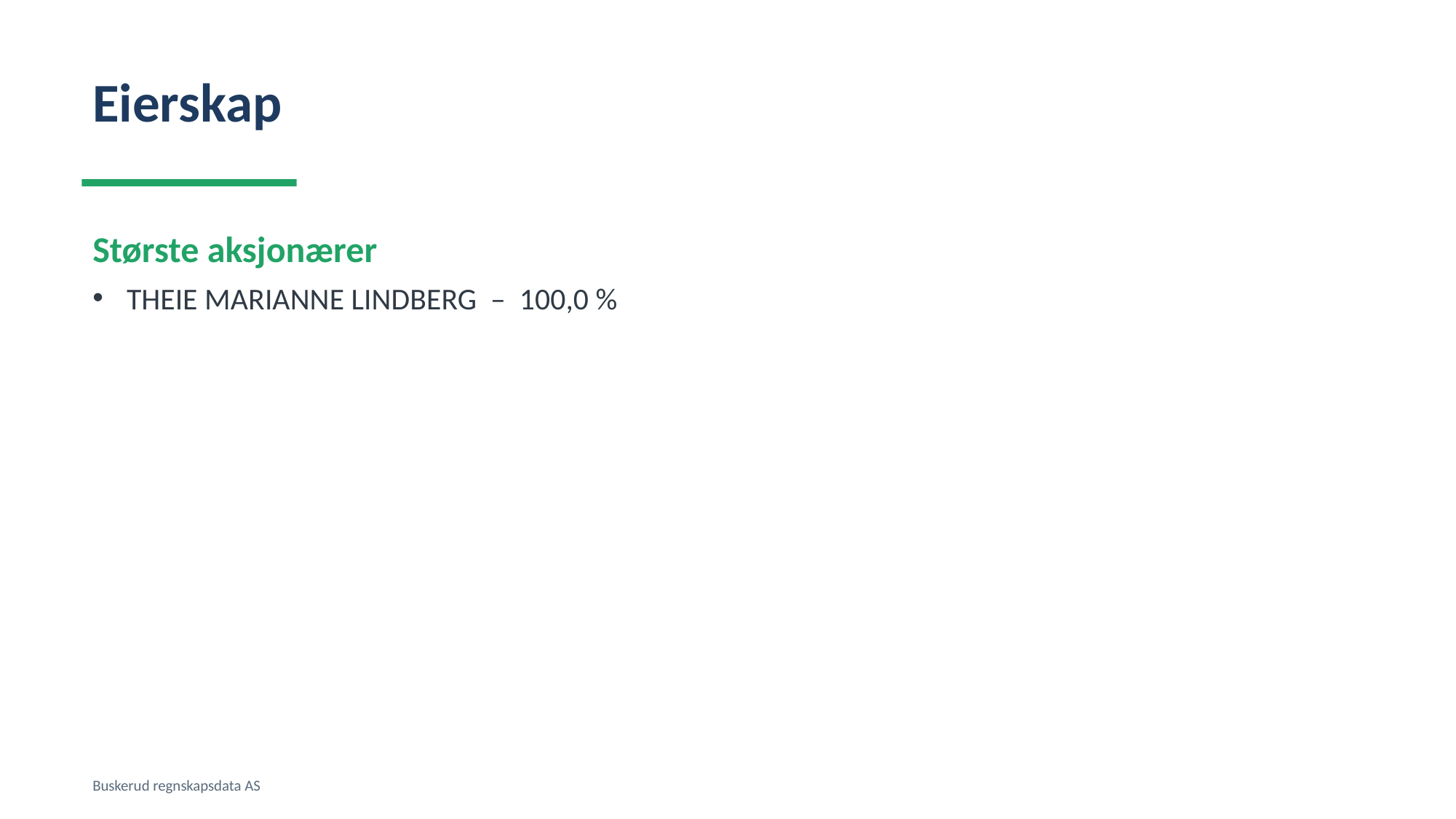

Eierskap

Største aksjonærer
THEIE MARIANNE LINDBERG  –  100,0 %
Buskerud regnskapsdata AS